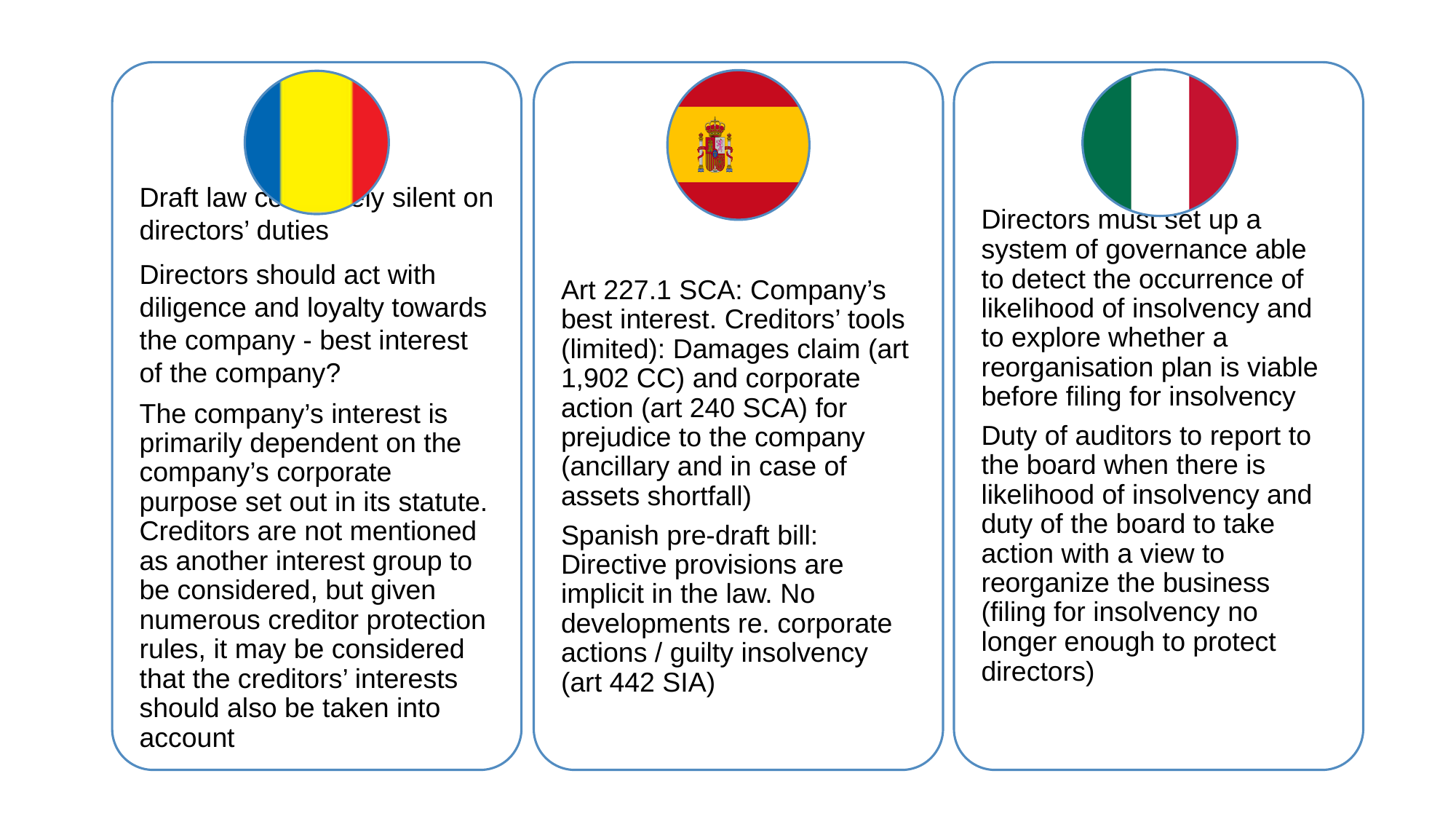

Draft law completely silent on directors’ duties
Directors should act with diligence and loyalty towards the company - best interest of the company?
The company’s interest is primarily dependent on the company’s corporate purpose set out in its statute. Creditors are not mentioned as another interest group to be considered, but given numerous creditor protection rules, it may be considered that the creditors’ interests should also be taken into account

Art 227.1 SCA: Company’s best interest. Creditors’ tools (limited): Damages claim (art 1,902 CC) and corporate action (art 240 SCA) for prejudice to the company (ancillary and in case of assets shortfall)
Spanish pre-draft bill: Directive provisions are implicit in the law. No developments re. corporate actions / guilty insolvency (art 442 SIA)
Directors must set up a system of governance able to detect the occurrence of likelihood of insolvency and to explore whether a reorganisation plan is viable before filing for insolvency
Duty of auditors to report to the board when there is likelihood of insolvency and duty of the board to take action with a view to reorganize the business (filing for insolvency no longer enough to protect directors)